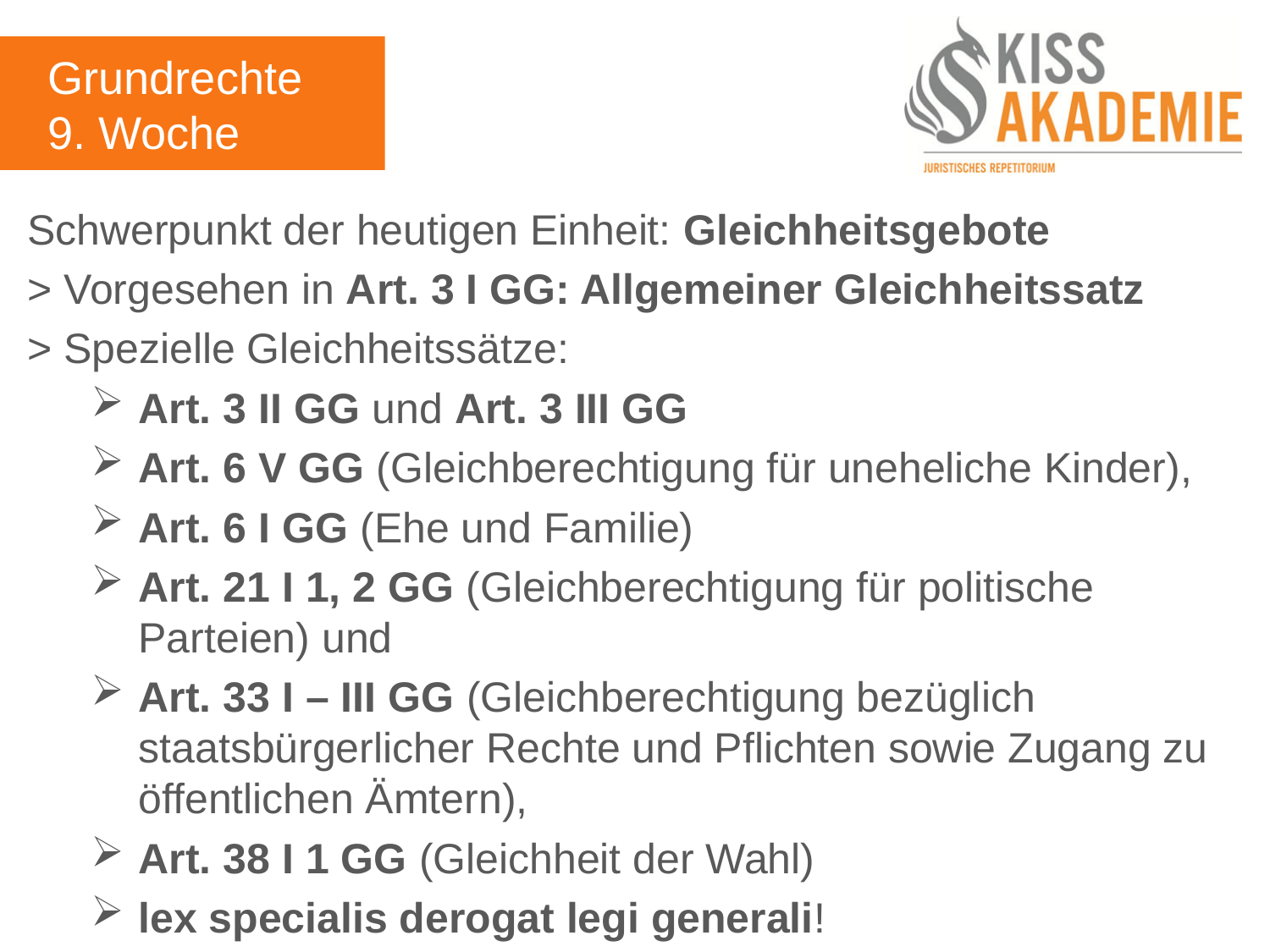

Grundrechte
9. Woche
Schwerpunkt der heutigen Einheit: Gleichheitsgebote
> Vorgesehen in Art. 3 I GG: Allgemeiner Gleichheitssatz
> Spezielle Gleichheitssätze:
Art. 3 II GG und Art. 3 III GG
Art. 6 V GG (Gleichberechtigung für uneheliche Kinder),
Art. 6 I GG (Ehe und Familie)
Art. 21 I 1, 2 GG (Gleichberechtigung für politische Parteien) und
Art. 33 I – III GG (Gleichberechtigung bezüglich staatsbürgerlicher Rechte und Pflichten sowie Zugang zu öffentlichen Ämtern),
Art. 38 I 1 GG (Gleichheit der Wahl)
lex specialis derogat legi generali!